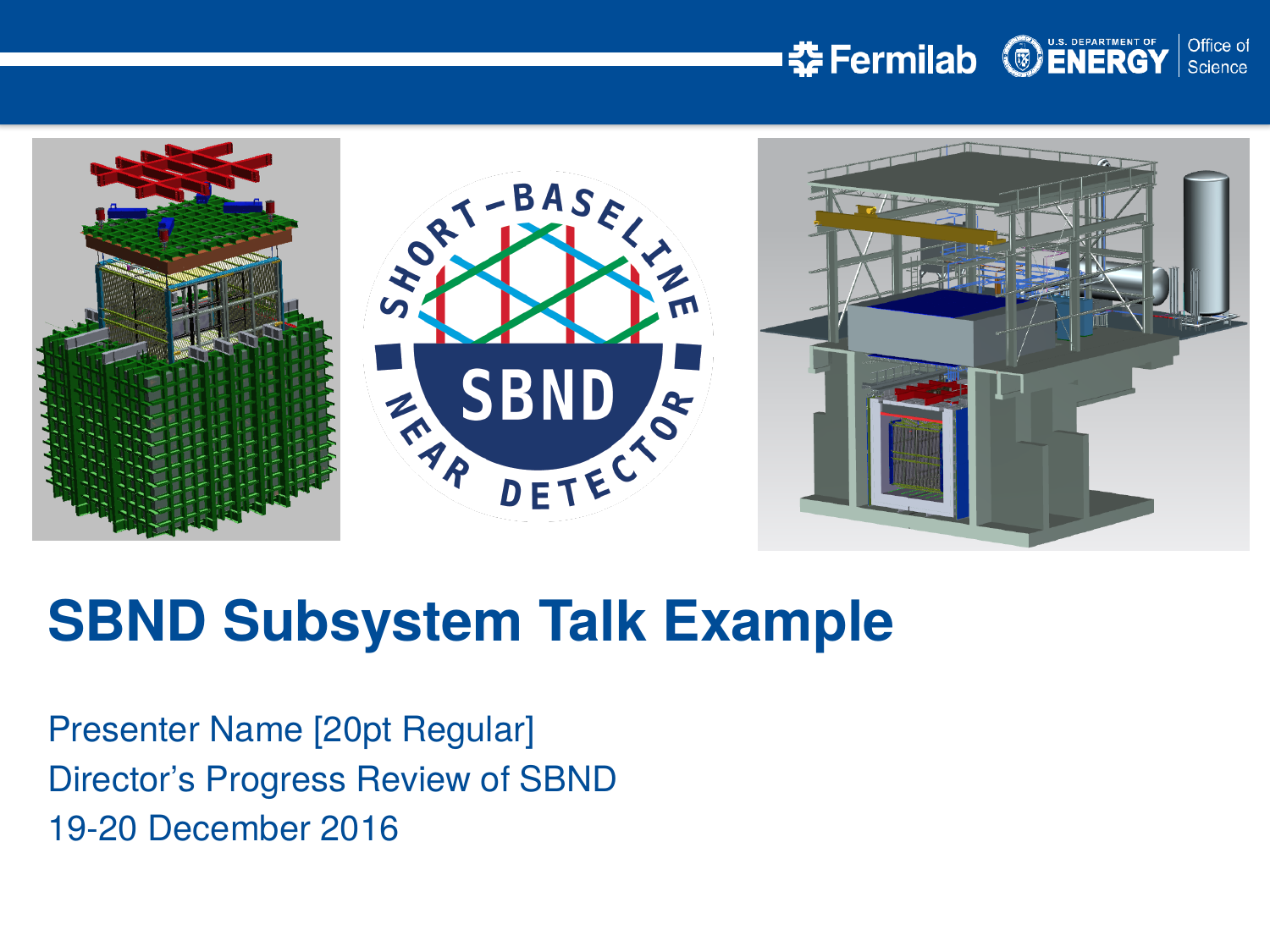

SBND Subsystem Talk Example
Presenter Name [20pt Regular]
Director’s Progress Review of SBND
19-20 December 2016